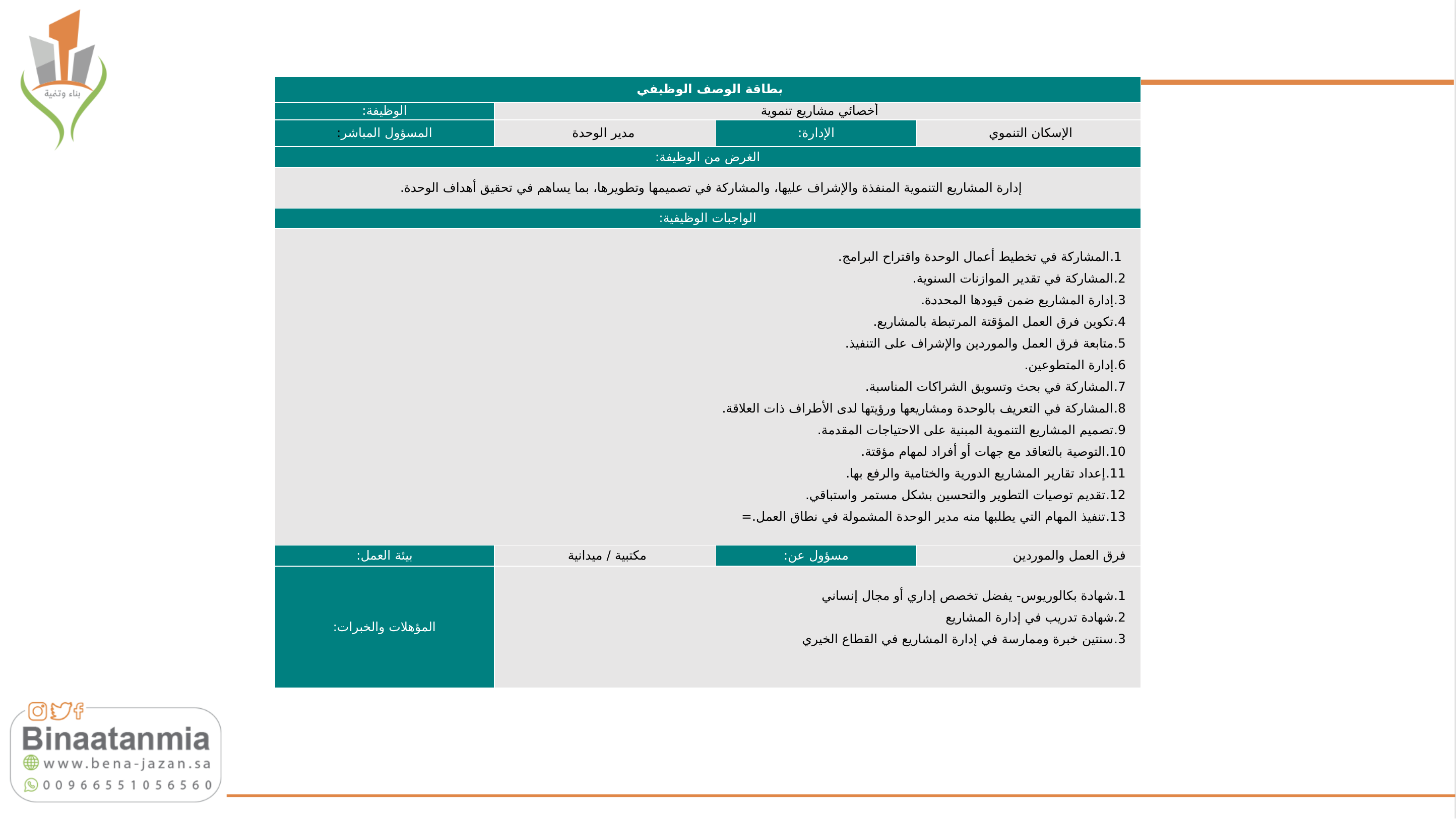

| بطاقة الوصف الوظيفي |  |  |  |
| --- | --- | --- | --- |
| الوظيفة: | أخصائي مشاريع تنموية |  |  |
| المسؤول المباشر: | مدير الوحدة | الإدارة: | الإسكان التنموي |
| الغرض من الوظيفة: |  |  |  |
| إدارة المشاريع التنموية المنفذة والإشراف عليها، والمشاركة في تصميمها وتطويرها، بما يساهم في تحقيق أهداف الوحدة. |  |  |  |
| الواجبات الوظيفية: |  |  |  |
| 1. المشاركة في تخطيط أعمال الوحدة واقتراح البرامج. 2. المشاركة في تقدير الموازنات السنوية. 3. إدارة المشاريع ضمن قيودها المحددة. 4. تكوين فرق العمل المؤقتة المرتبطة بالمشاريع. 5. متابعة فرق العمل والموردين والإشراف على التنفيذ. 6. إدارة المتطوعين. 7. المشاركة في بحث وتسويق الشراكات المناسبة. 8. المشاركة في التعريف بالوحدة ومشاريعها ورؤيتها لدى الأطراف ذات العلاقة. 9. تصميم المشاريع التنموية المبنية على الاحتياجات المقدمة. 10. التوصية بالتعاقد مع جهات أو أفراد لمهام مؤقتة. 11. إعداد تقارير المشاريع الدورية والختامية والرفع بها. 12. تقديم توصيات التطوير والتحسين بشكل مستمر واستباقي. 13. تنفيذ المهام التي يطلبها منه مدير الوحدة المشمولة في نطاق العمل.= |  |  |  |
| بيئة العمل: | مكتبية / ميدانية | مسؤول عن: | فرق العمل والموردين |
| المؤهلات والخبرات: | 1. شهادة بكالوريوس- يفضل تخصص إداري أو مجال إنساني 2. شهادة تدريب في إدارة المشاريع 3. سنتين خبرة وممارسة في إدارة المشاريع في القطاع الخيري |  |  |